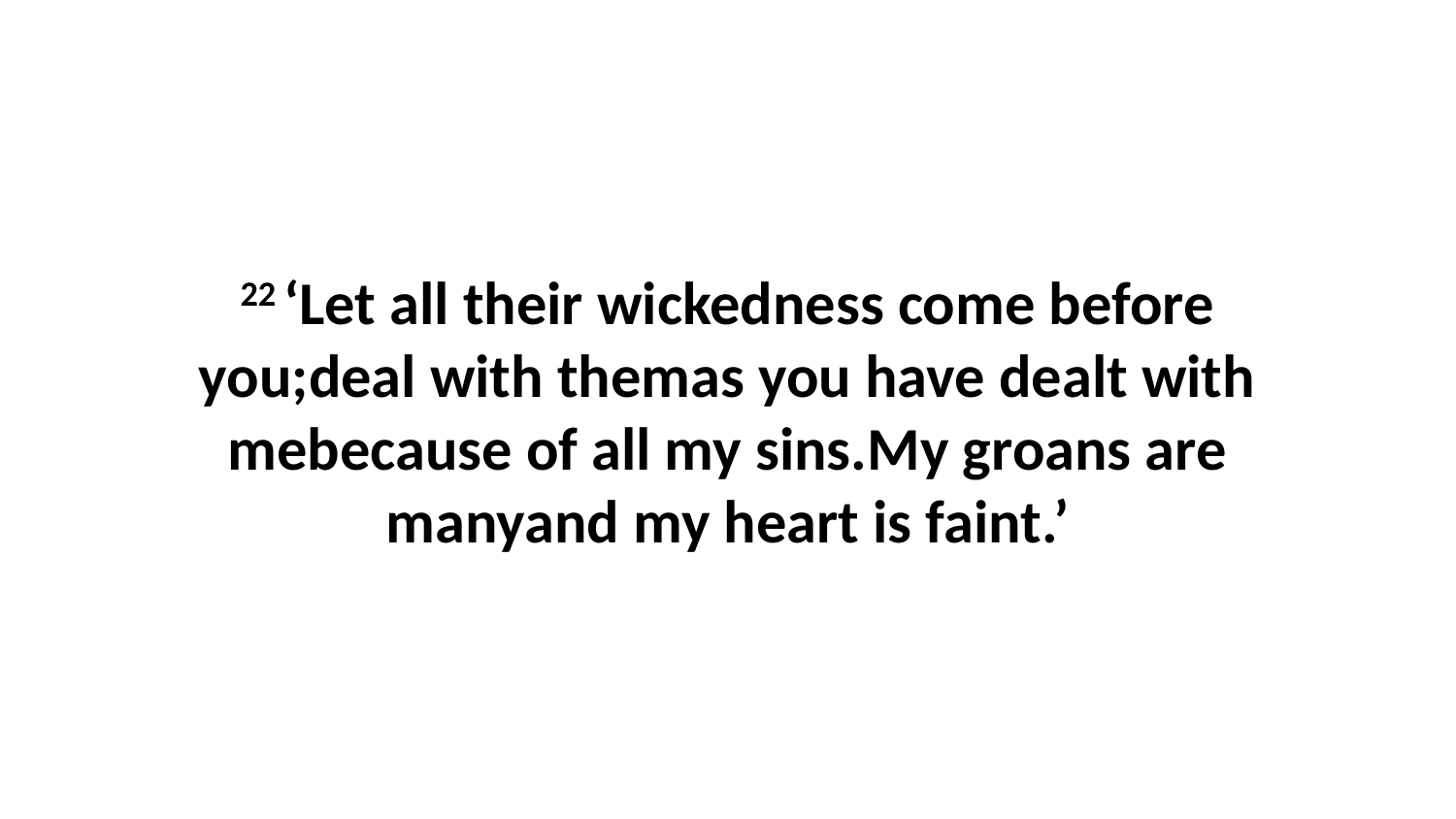

22 ‘Let all their wickedness come before you;deal with themas you have dealt with mebecause of all my sins.My groans are manyand my heart is faint.’